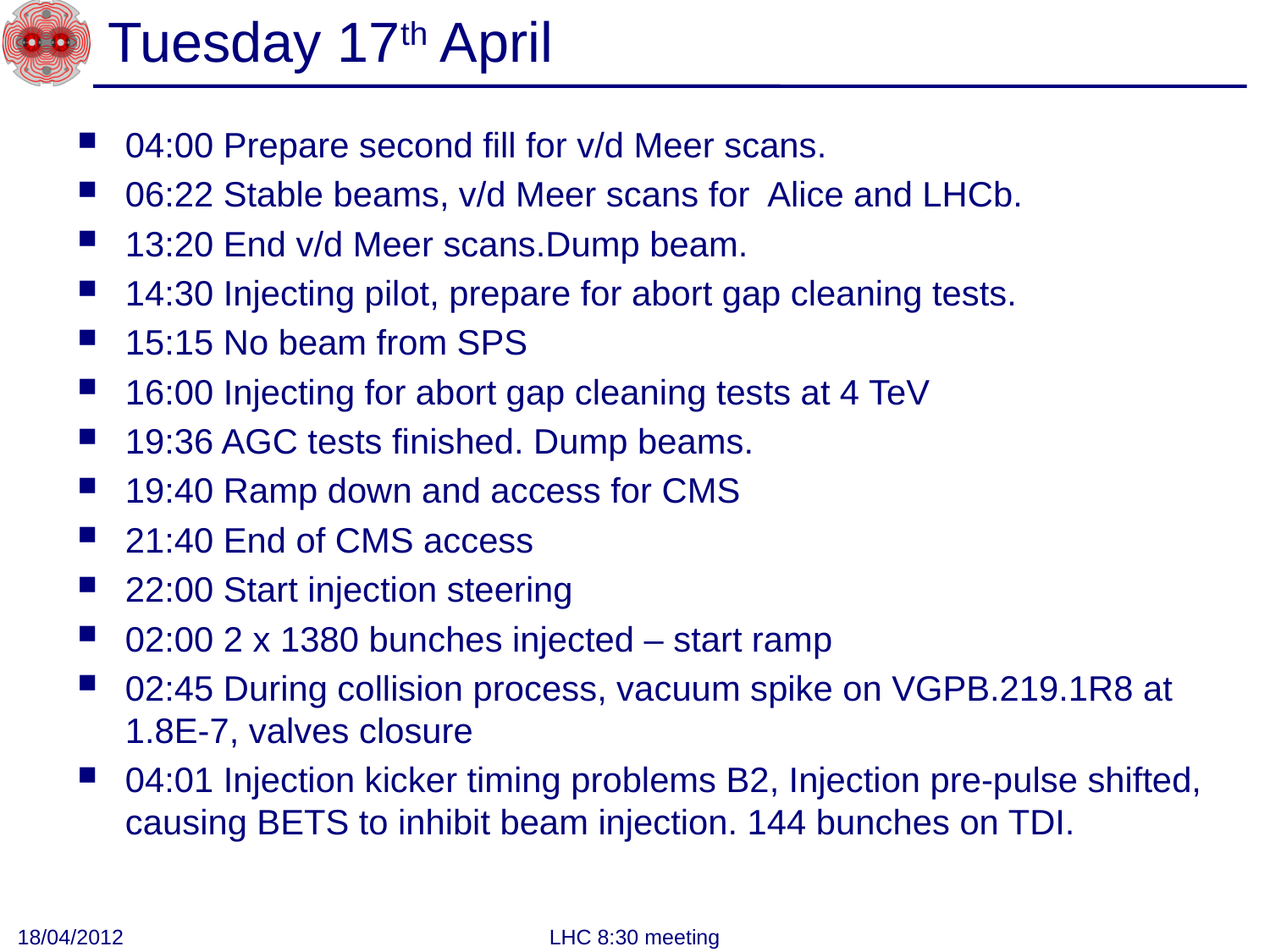

# Tuesday 17th April
04:00 Prepare second fill for v/d Meer scans.
06:22 Stable beams, v/d Meer scans for  Alice and LHCb.
13:20 End v/d Meer scans.Dump beam.
14:30 Injecting pilot, prepare for abort gap cleaning tests.
15:15 No beam from SPS
16:00 Injecting for abort gap cleaning tests at 4 TeV
19:36 AGC tests finished. Dump beams.
19:40 Ramp down and access for CMS
21:40 End of CMS access
22:00 Start injection steering
02:00 2 x 1380 bunches injected – start ramp
02:45 During collision process, vacuum spike on VGPB.219.1R8 at 1.8E-7, valves closure
04:01 Injection kicker timing problems B2, Injection pre-pulse shifted, causing BETS to inhibit beam injection. 144 bunches on TDI.

18/04/2012
LHC 8:30 meeting